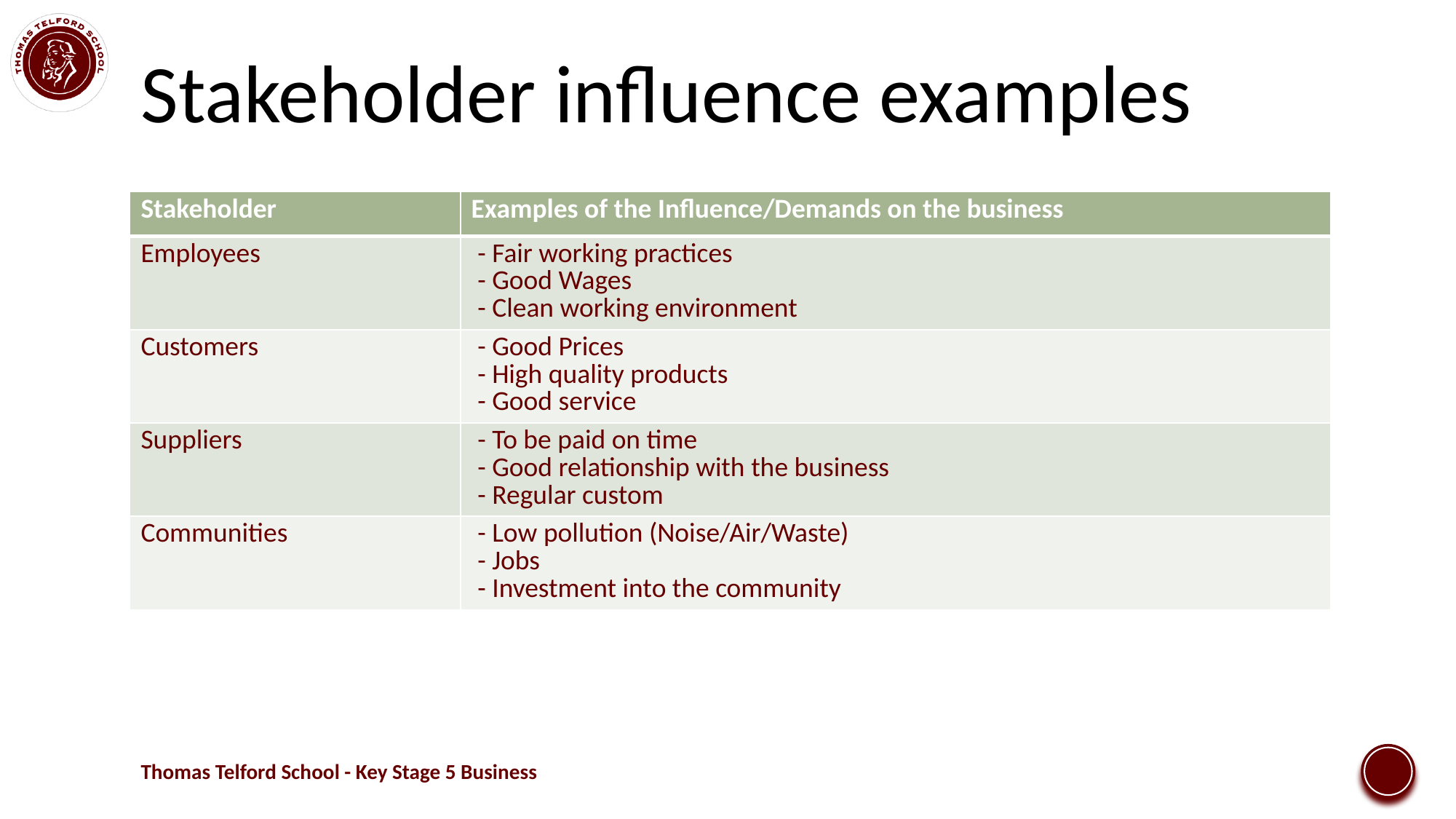

# Stakeholder influence examples
| Stakeholder | Examples of the Influence/Demands on the business |
| --- | --- |
| Employees | - Fair working practices - Good Wages - Clean working environment |
| Customers | - Good Prices - High quality products - Good service |
| Suppliers | - To be paid on time - Good relationship with the business - Regular custom |
| Communities | - Low pollution (Noise/Air/Waste) - Jobs - Investment into the community |
Thomas Telford School - Key Stage 5 Business